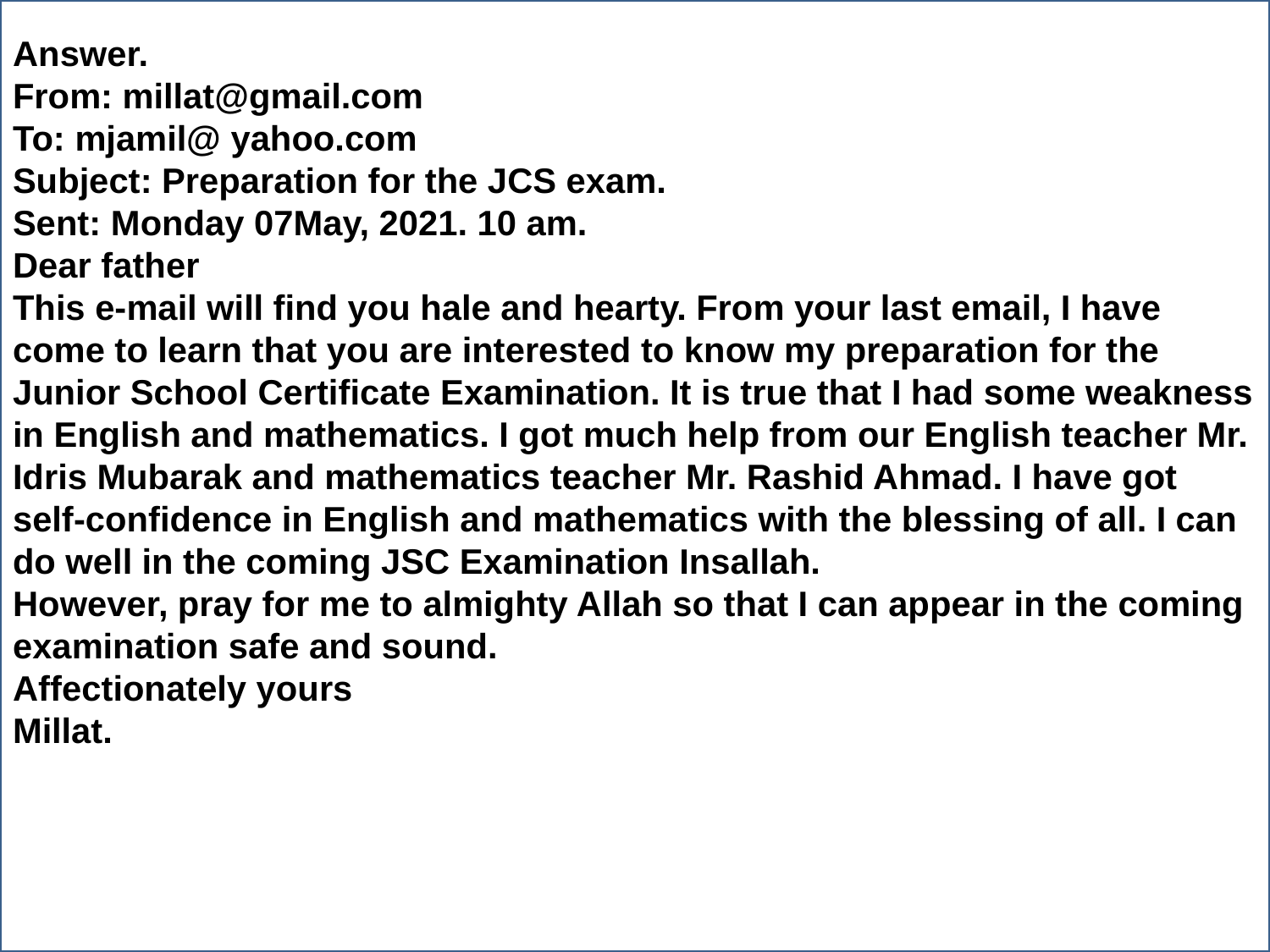

Answer.
From: millat@gmail.com
To: mjamil@ yahoo.com
Subject: Preparation for the JCS exam.
Sent: Monday 07May, 2021. 10 am.
Dear father
This e-mail will find you hale and hearty. From your last email, I have come to learn that you are interested to know my preparation for the Junior School Certificate Examination. It is true that I had some weakness in English and mathematics. I got much help from our English teacher Mr. Idris Mubarak and mathematics teacher Mr. Rashid Ahmad. I have got self-confidence in English and mathematics with the blessing of all. I can do well in the coming JSC Examination Insallah.
However, pray for me to almighty Allah so that I can appear in the coming examination safe and sound.
Affectionately yours
Millat.